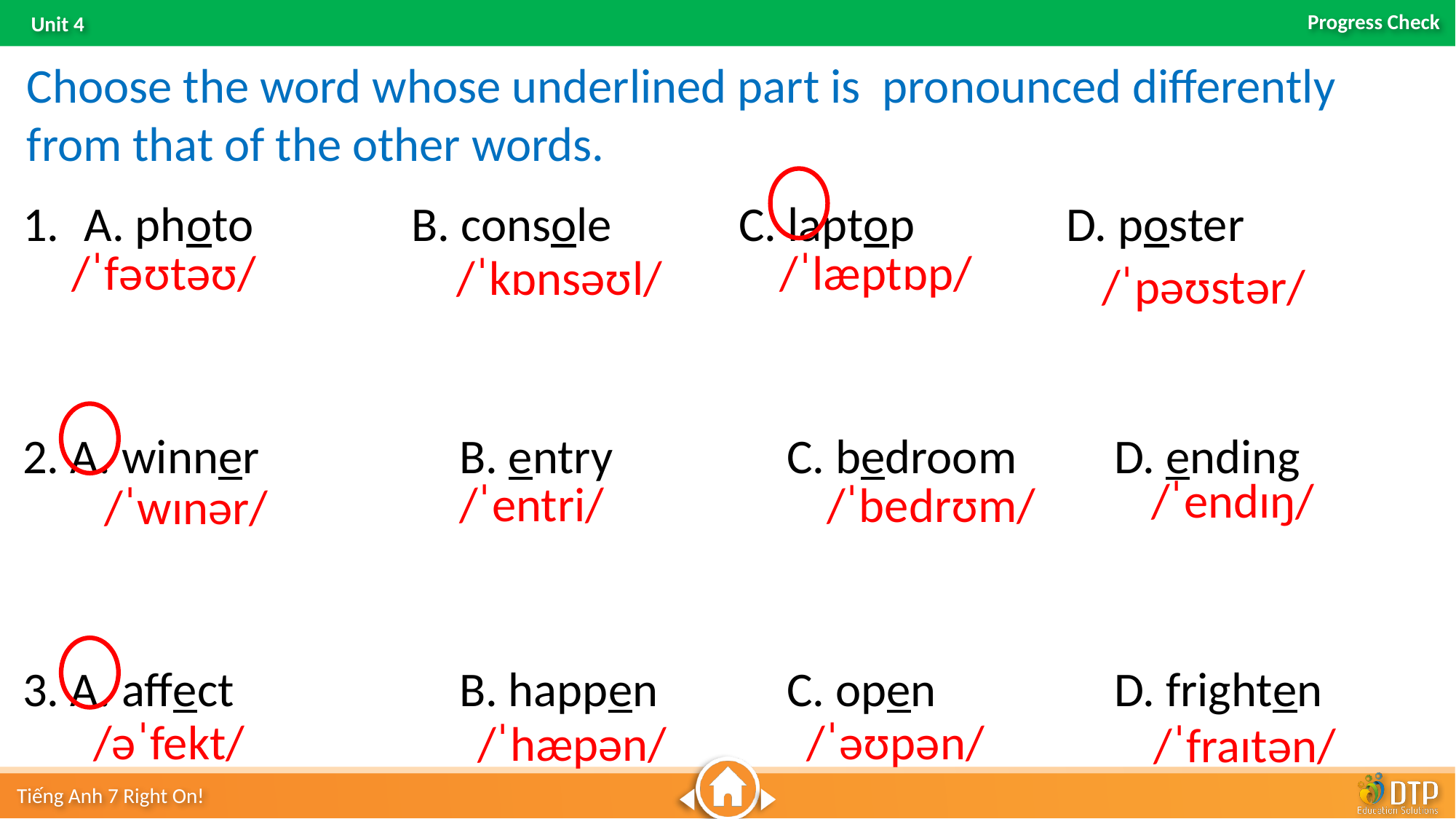

Choose the word whose underlined part is  pronounced differently
from that of the other words.
A. photo		B. console		C. laptop		D. poster

2. A. winner		B. entry		C. bedroom	D. ending

3. A. affect			B. happen		C. open		D. frighten

/ˈfəʊtəʊ/
/ˈlæptɒp/
/ˈkɒnsəʊl/
 /ˈpəʊstər/

 /ˈendɪŋ/
/ˈentri/
 /ˈbedrʊm/
 /ˈwɪnər/

/əˈfekt/
 /ˈəʊpən/
/ˈhæpən/
/ˈfraɪtən/